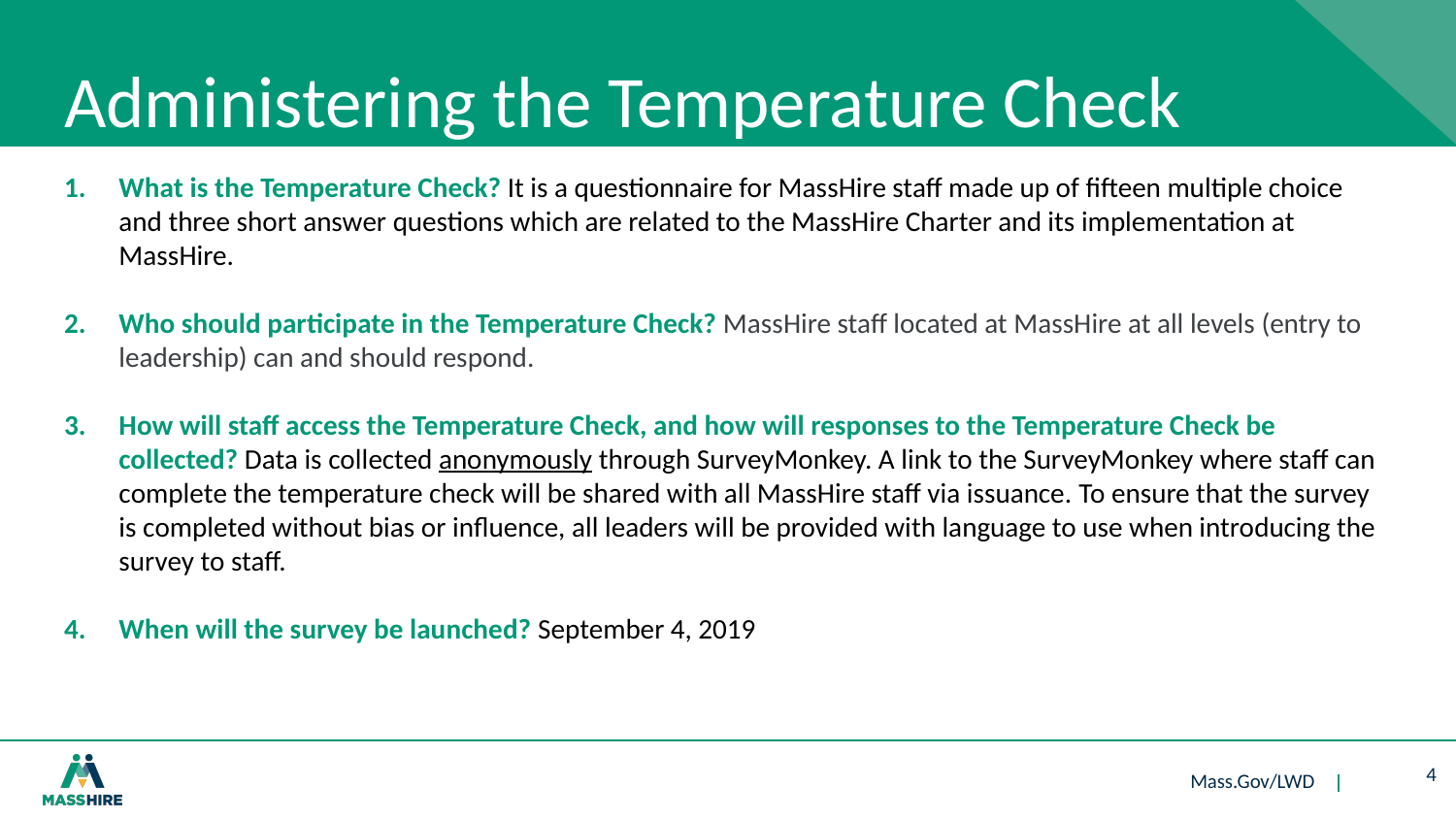

# Administering the Temperature Check
What is the Temperature Check? It is a questionnaire for MassHire staff made up of fifteen multiple choice and three short answer questions which are related to the MassHire Charter and its implementation at MassHire.

Who should participate in the Temperature Check? MassHire staff located at MassHire at all levels (entry to leadership) can and should respond.

How will staff access the Temperature Check, and how will responses to the Temperature Check be collected? Data is collected anonymously through SurveyMonkey. A link to the SurveyMonkey where staff can complete the temperature check will be shared with all MassHire staff via issuance. To ensure that the survey is completed without bias or influence, all leaders will be provided with language to use when introducing the survey to staff.

When will the survey be launched? September 4, 2019
4